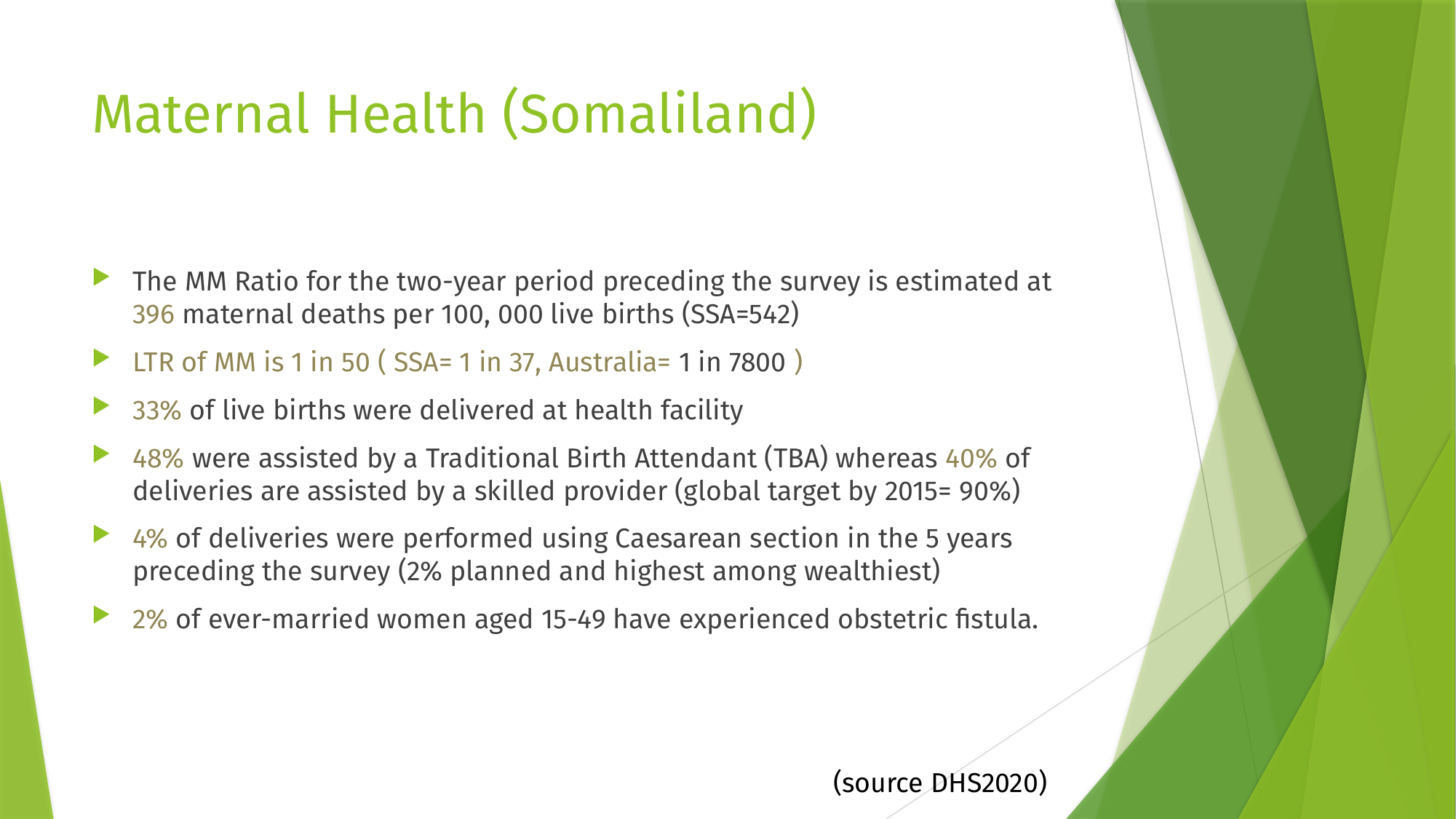

# Maternal Health (Somaliland)
The MM Ratio for the two-year period preceding the survey is estimated at 396 maternal deaths per 100, 000 live births (SSA=542)
LTR of MM is 1 in 50 ( SSA= 1 in 37, Australia= 1 in 7800 )
33% of live births were delivered at health facility
48% were assisted by a Traditional Birth Attendant (TBA) whereas 40% of deliveries are assisted by a skilled provider (global target by 2015= 90%)
4% of deliveries were performed using Caesarean section in the 5 years preceding the survey (2% planned and highest among wealthiest)
2% of ever-married women aged 15-49 have experienced obstetric fistula.
(source DHS2020)